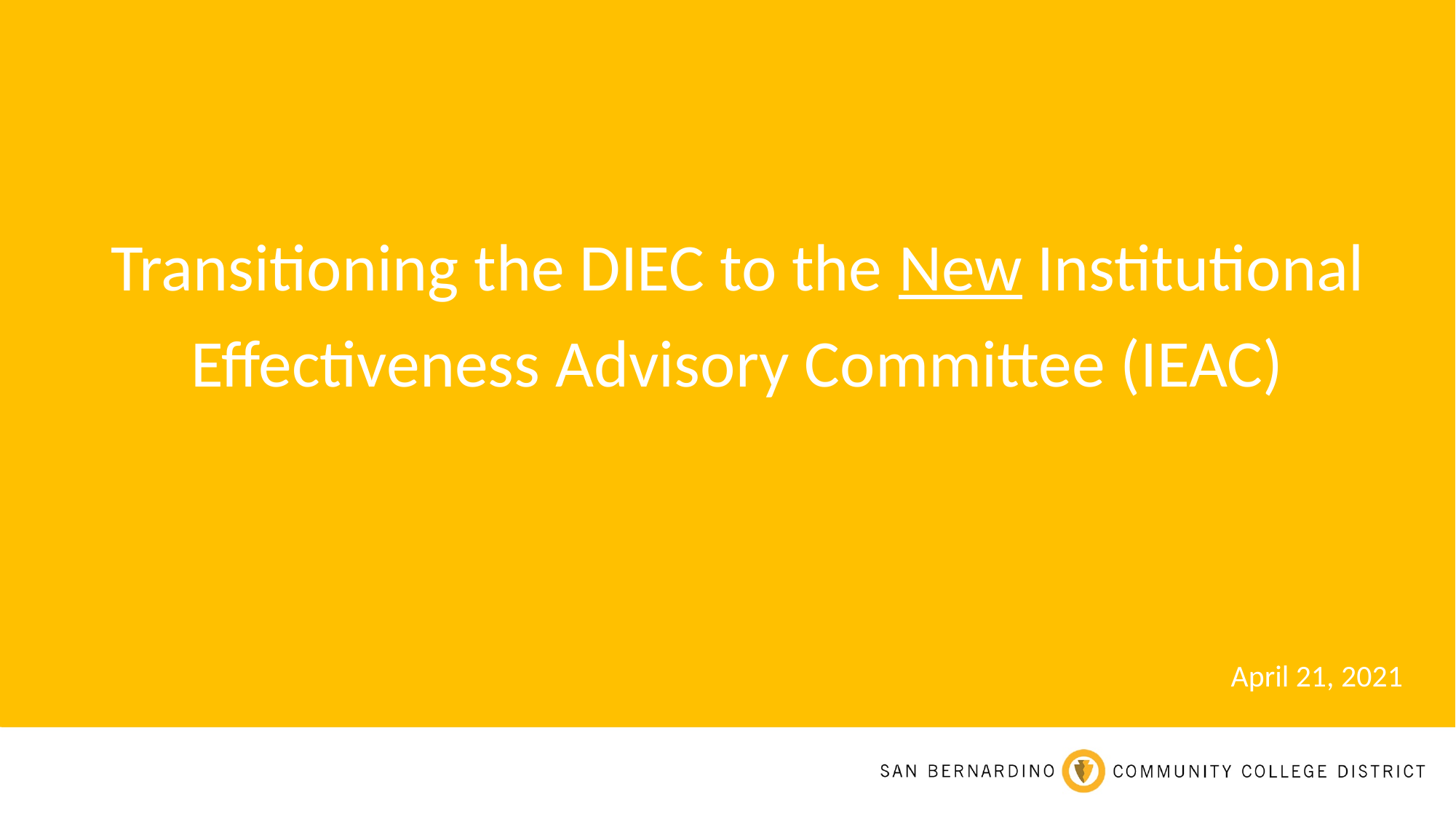

April 21, 2021
# Transitioning the DIEC to the New Institutional Effectiveness Advisory Committee (IEAC)